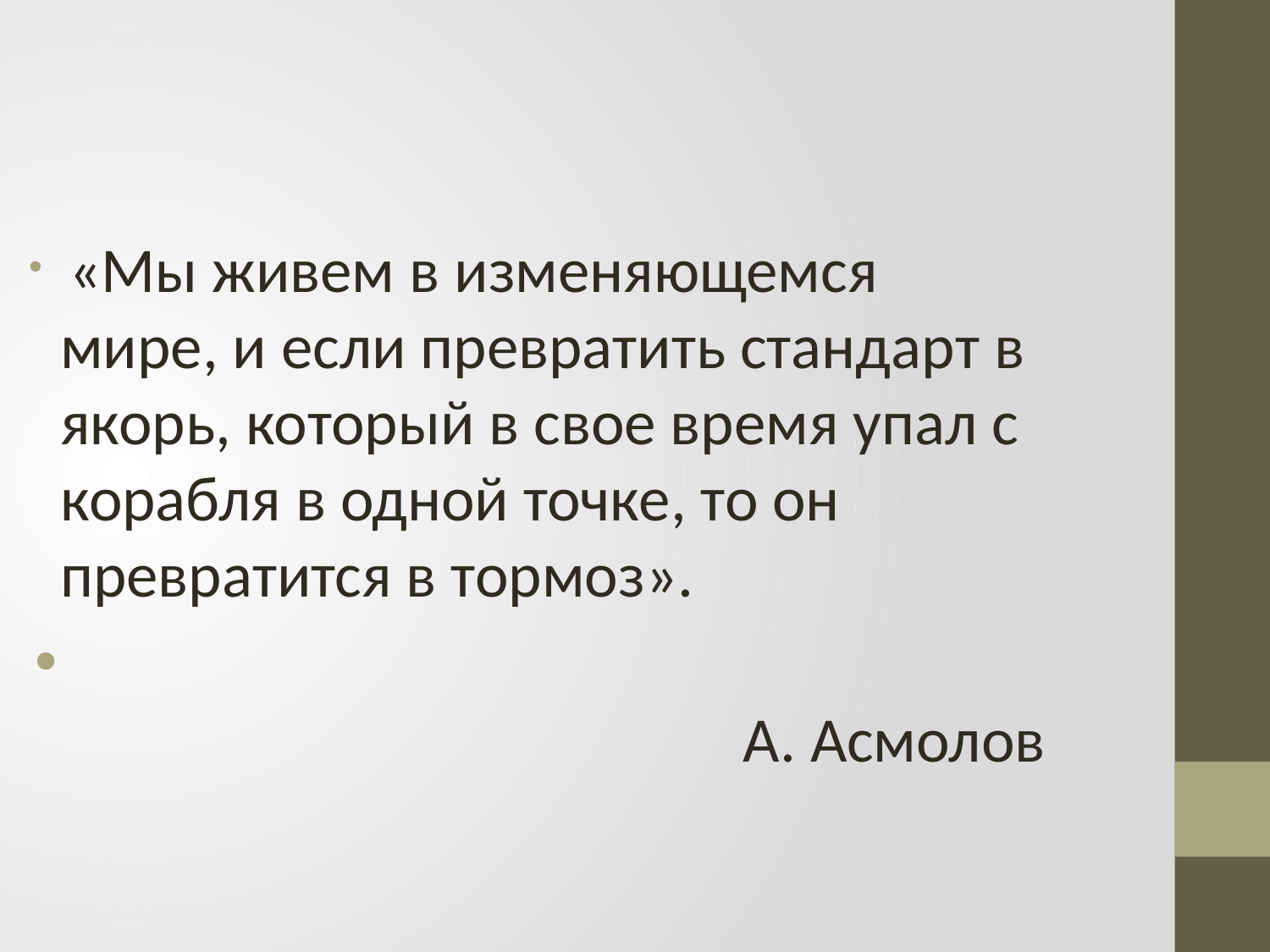

«Мы живем в изменяющемся мире, и если превратить стандарт в якорь, который в свое время упал с корабля в одной точке, то он превратится в тормоз».
                                                                      А. Асмолов